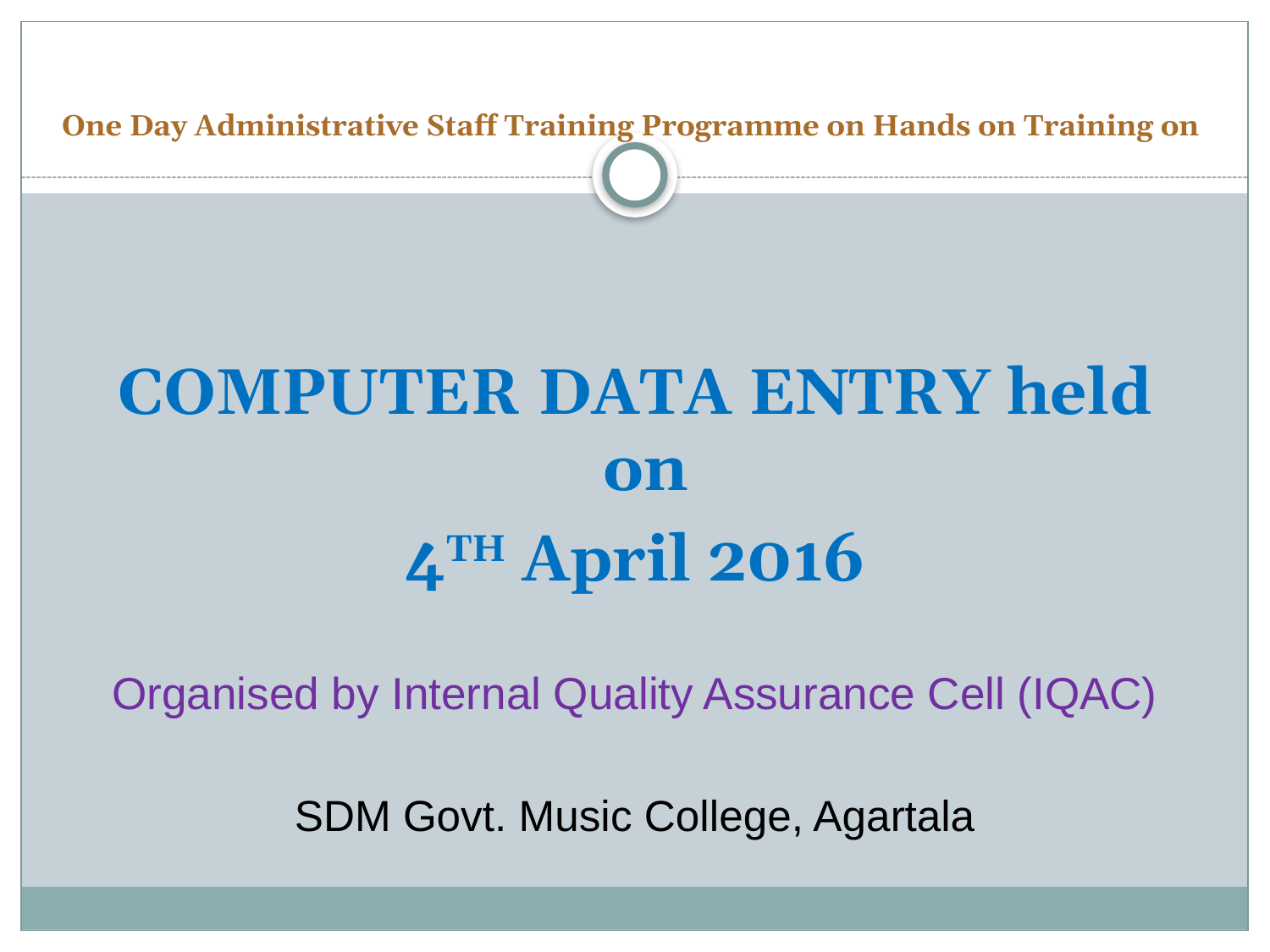

# One Day Administrative Staff Training Programme on Hands on Training on

COMPUTER DATA ENTRY held on
4TH April 2016

Organised by Internal Quality Assurance Cell (IQAC)

SDM Govt. Music College, Agartala